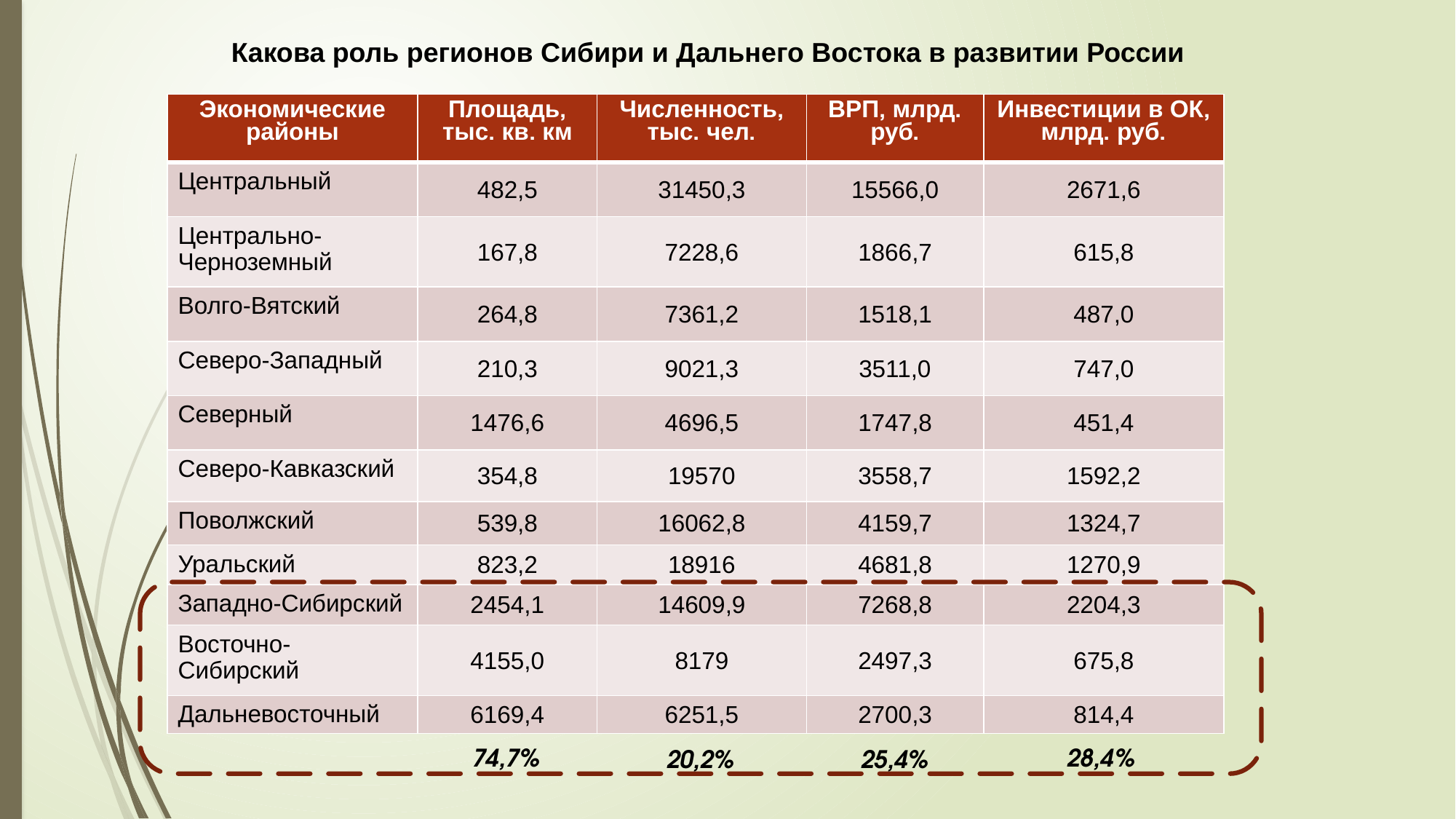

Какова роль регионов Сибири и Дальнего Востока в развитии России
| Экономические районы | Площадь, тыс. кв. км | Численность, тыс. чел. | ВРП, млрд. руб. | Инвестиции в ОК, млрд. руб. |
| --- | --- | --- | --- | --- |
| Центральный | 482,5 | 31450,3 | 15566,0 | 2671,6 |
| Центрально-Черноземный | 167,8 | 7228,6 | 1866,7 | 615,8 |
| Волго-Вятский | 264,8 | 7361,2 | 1518,1 | 487,0 |
| Северо-Западный | 210,3 | 9021,3 | 3511,0 | 747,0 |
| Северный | 1476,6 | 4696,5 | 1747,8 | 451,4 |
| Северо-Кавказский | 354,8 | 19570 | 3558,7 | 1592,2 |
| Поволжский | 539,8 | 16062,8 | 4159,7 | 1324,7 |
| Уральский | 823,2 | 18916 | 4681,8 | 1270,9 |
| Западно-Сибирский | 2454,1 | 14609,9 | 7268,8 | 2204,3 |
| Восточно-Сибирский | 4155,0 | 8179 | 2497,3 | 675,8 |
| Дальневосточный | 6169,4 | 6251,5 | 2700,3 | 814,4 |

74,7%
28,4%
20,2%
25,4%